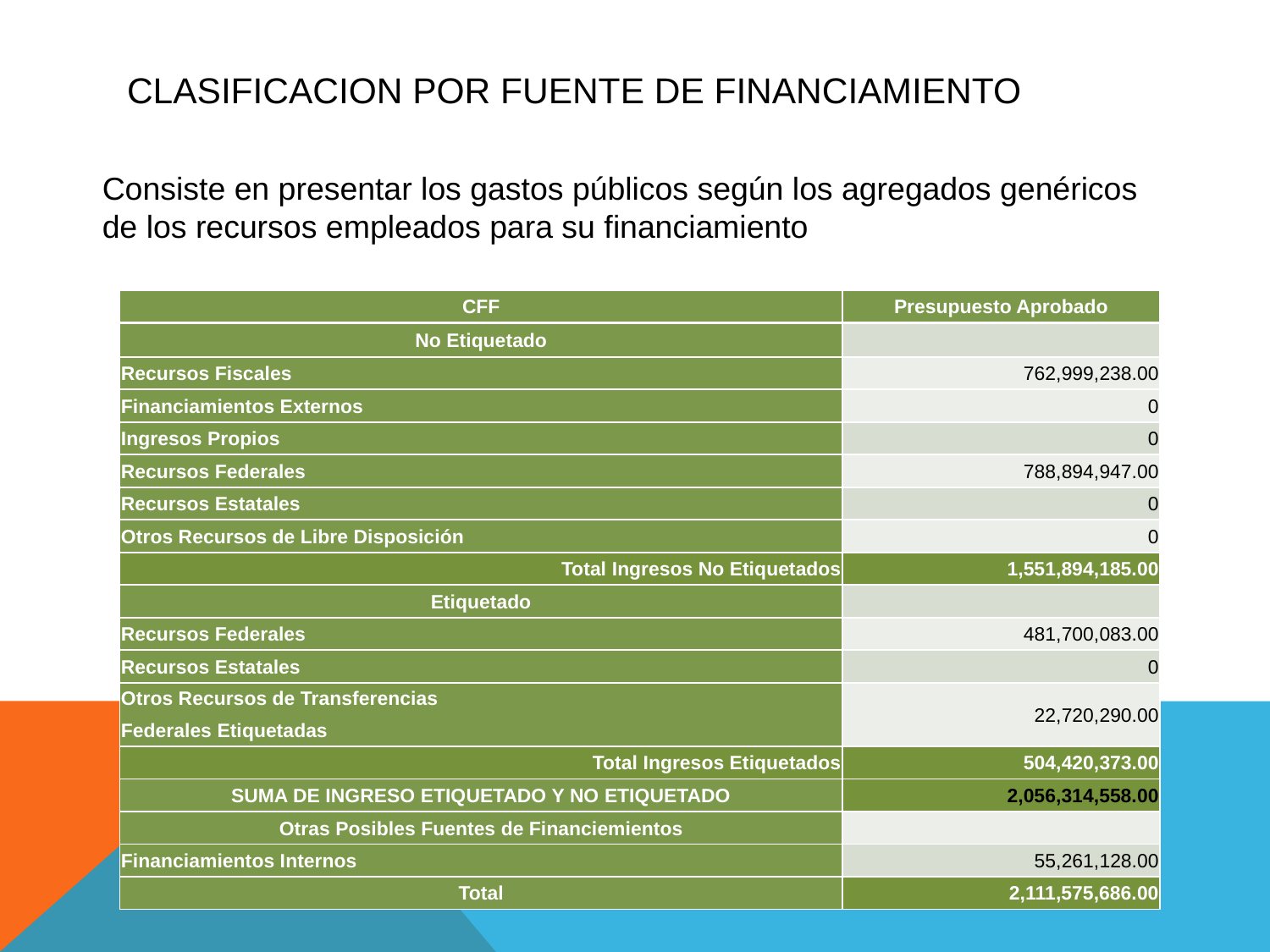

# CLASIFICACION POR FUENTE DE FINANCIAMIENTO
Consiste en presentar los gastos públicos según los agregados genéricos de los recursos empleados para su financiamiento

| CFF | Presupuesto Aprobado |
| --- | --- |
| No Etiquetado |  |
| Recursos Fiscales | 762,999,238.00 |
| Financiamientos Externos | 0 |
| Ingresos Propios | 0 |
| Recursos Federales | 788,894,947.00 |
| Recursos Estatales | 0 |
| Otros Recursos de Libre Disposición | 0 |
| Total Ingresos No Etiquetados | 1,551,894,185.00 |
| Etiquetado |  |
| Recursos Federales | 481,700,083.00 |
| Recursos Estatales | 0 |
| Otros Recursos de Transferencias | 22,720,290.00 |
| Federales Etiquetadas |  |
| Total Ingresos Etiquetados | 504,420,373.00 |
| SUMA DE INGRESO ETIQUETADO Y NO ETIQUETADO | 2,056,314,558.00 |
| Otras Posibles Fuentes de Financiemientos |  |
| Financiamientos Internos | 55,261,128.00 |
| Total | 2,111,575,686.00 |